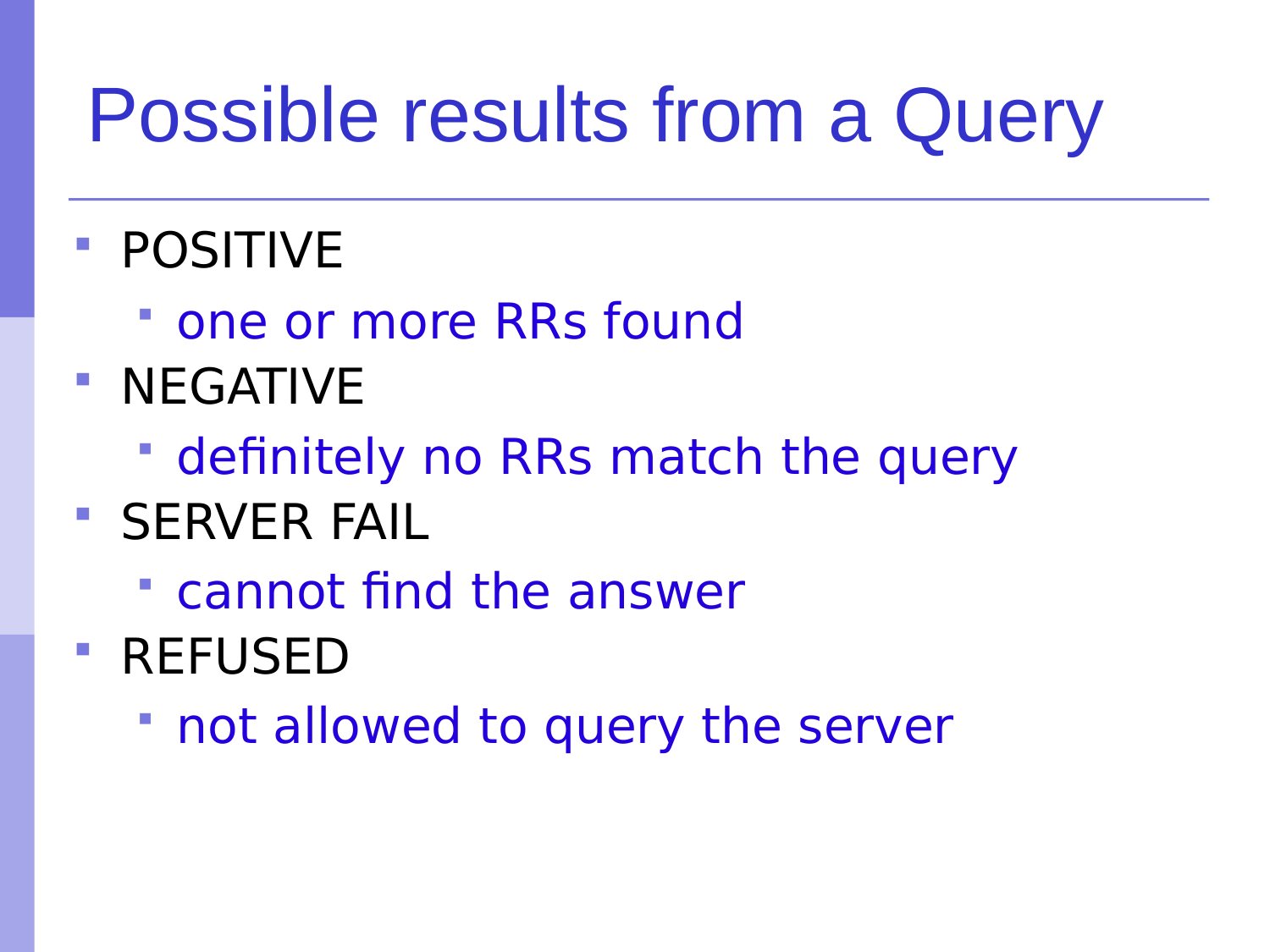

# Possible results from a Query
POSITIVE
one or more RRs found
NEGATIVE
definitely no RRs match the query
SERVER FAIL
cannot find the answer
REFUSED
not allowed to query the server